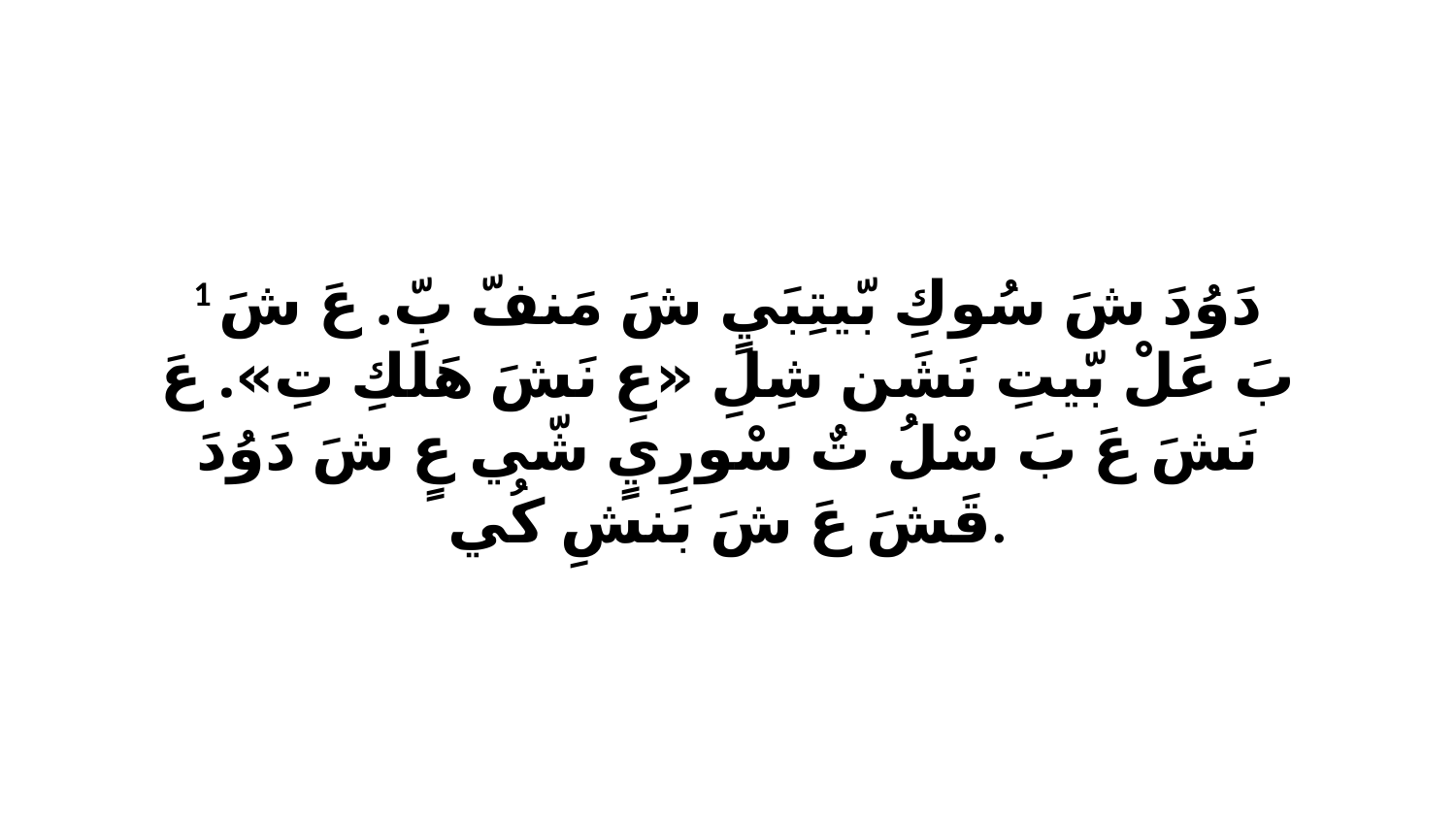

1 دَوُدَ شَ سُوكِ بّيتِبَيٍ شَ مَنفّ بّ. عَ شَ بَ عَلْ بّيتِ نَشَن شِلِ «عِ نَشَ هَلَكِ تِ». عَ نَشَ عَ بَ سْلُ تٌ سْورِيٍ شّي عٍ شَ دَوُدَ قَشَ عَ شَ بَنشِ كُي.